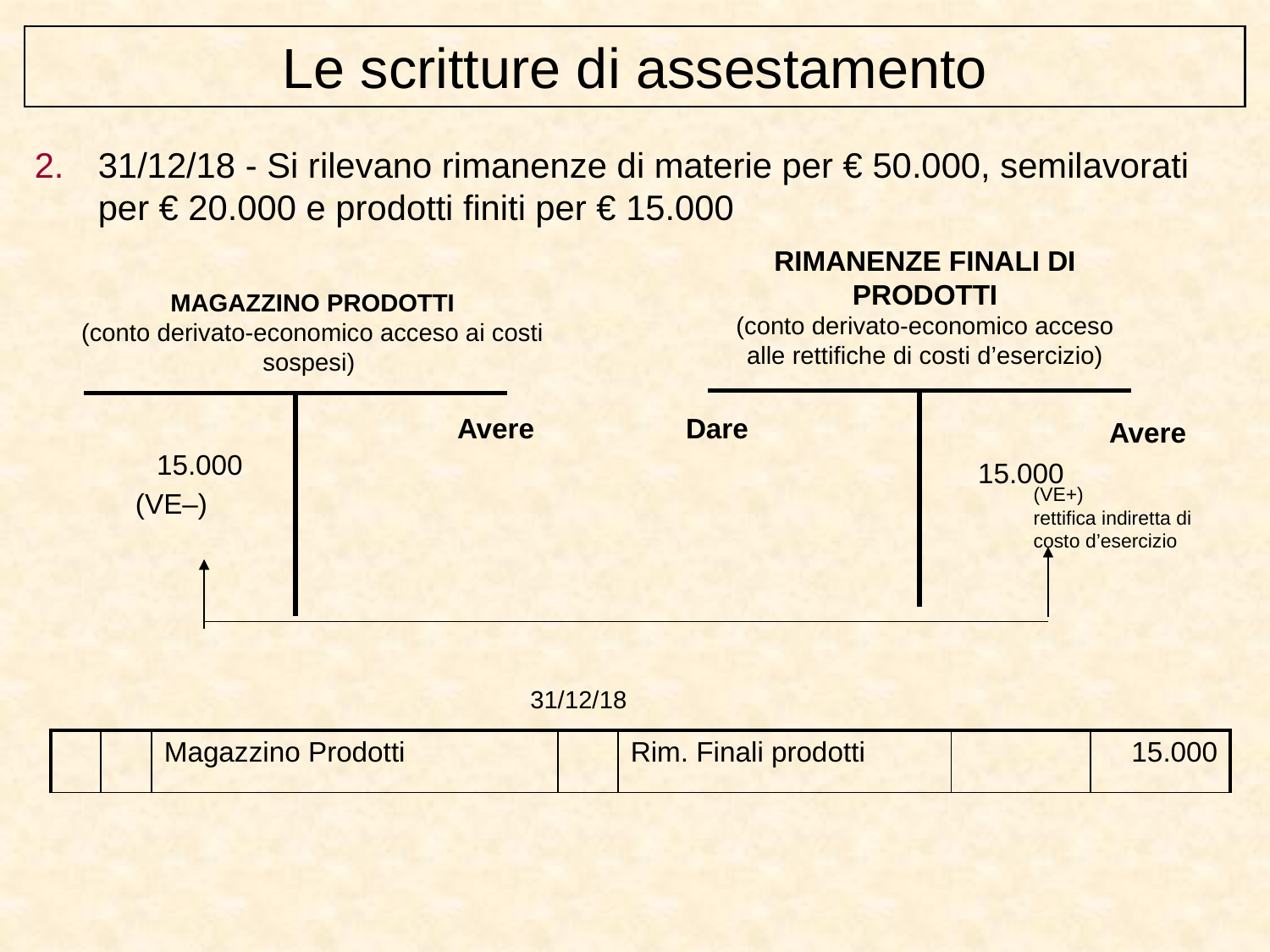

Le scritture di assestamento
31/12/18 - Si rilevano rimanenze di materie per € 50.000, semilavorati per € 20.000 e prodotti finiti per € 15.000
RIMANENZE FINALI DI PRODOTTI
(conto derivato-economico acceso alle rettifiche di costi d’esercizio)
MAGAZZINO PRODOTTI
(conto derivato-economico acceso ai costi sospesi)
|  |  |
| --- | --- |
|  |  |
| --- | --- |
Avere
Dare
Avere
15.000
15.000
(VE+)
rettifica indiretta di costo d’esercizio
(VE–)
31/12/18
|  |  | Magazzino Prodotti |  | Rim. Finali prodotti |  | 15.000 |
| --- | --- | --- | --- | --- | --- | --- |